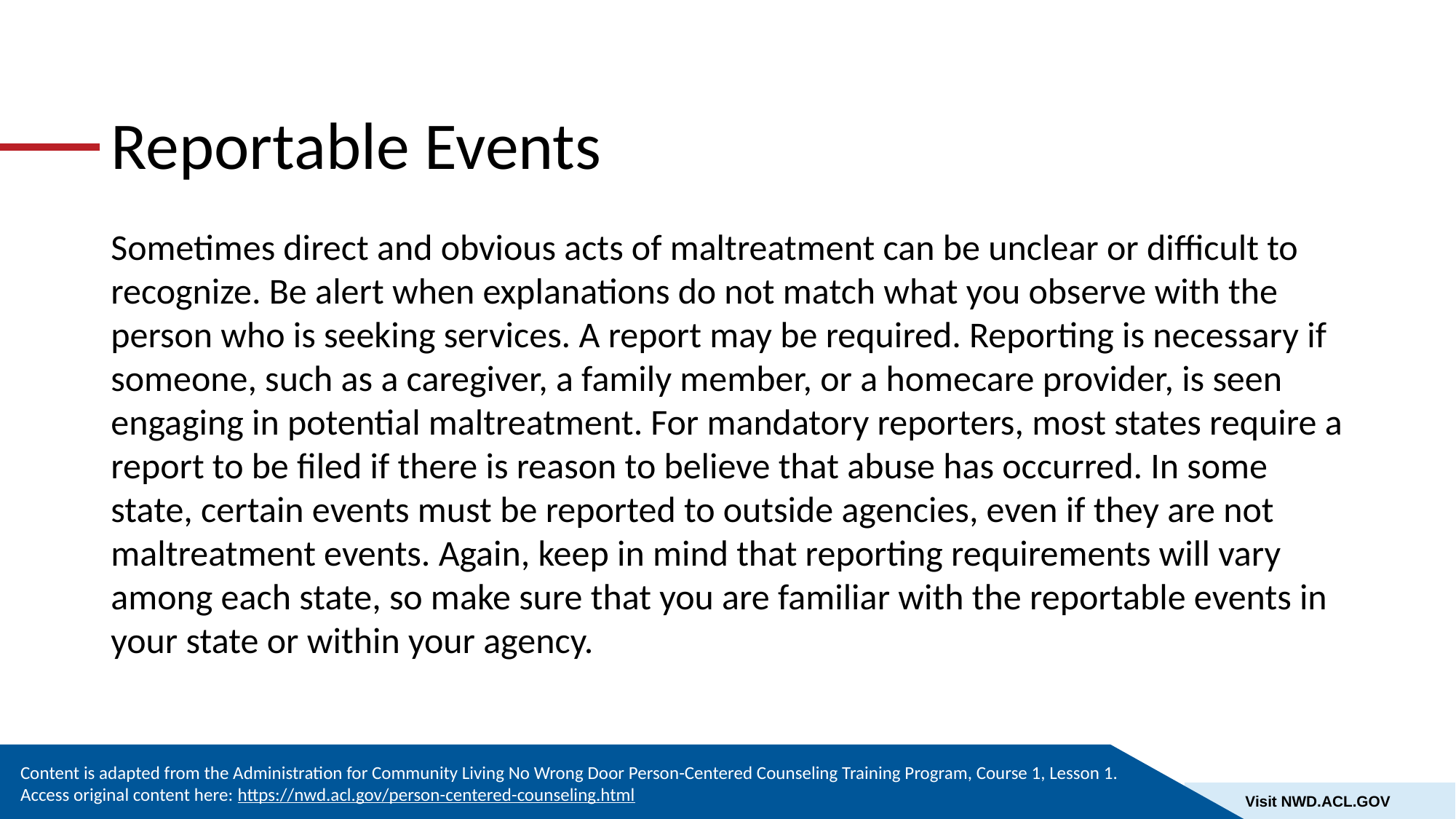

# Reportable Events
Sometimes direct and obvious acts of maltreatment can be unclear or difficult to recognize. Be alert when explanations do not match what you observe with the person who is seeking services. A report may be required. Reporting is necessary if someone, such as a caregiver, a family member, or a homecare provider, is seen engaging in potential maltreatment. For mandatory reporters, most states require a report to be filed if there is reason to believe that abuse has occurred. In some state, certain events must be reported to outside agencies, even if they are not maltreatment events. Again, keep in mind that reporting requirements will vary among each state, so make sure that you are familiar with the reportable events in your state or within your agency.